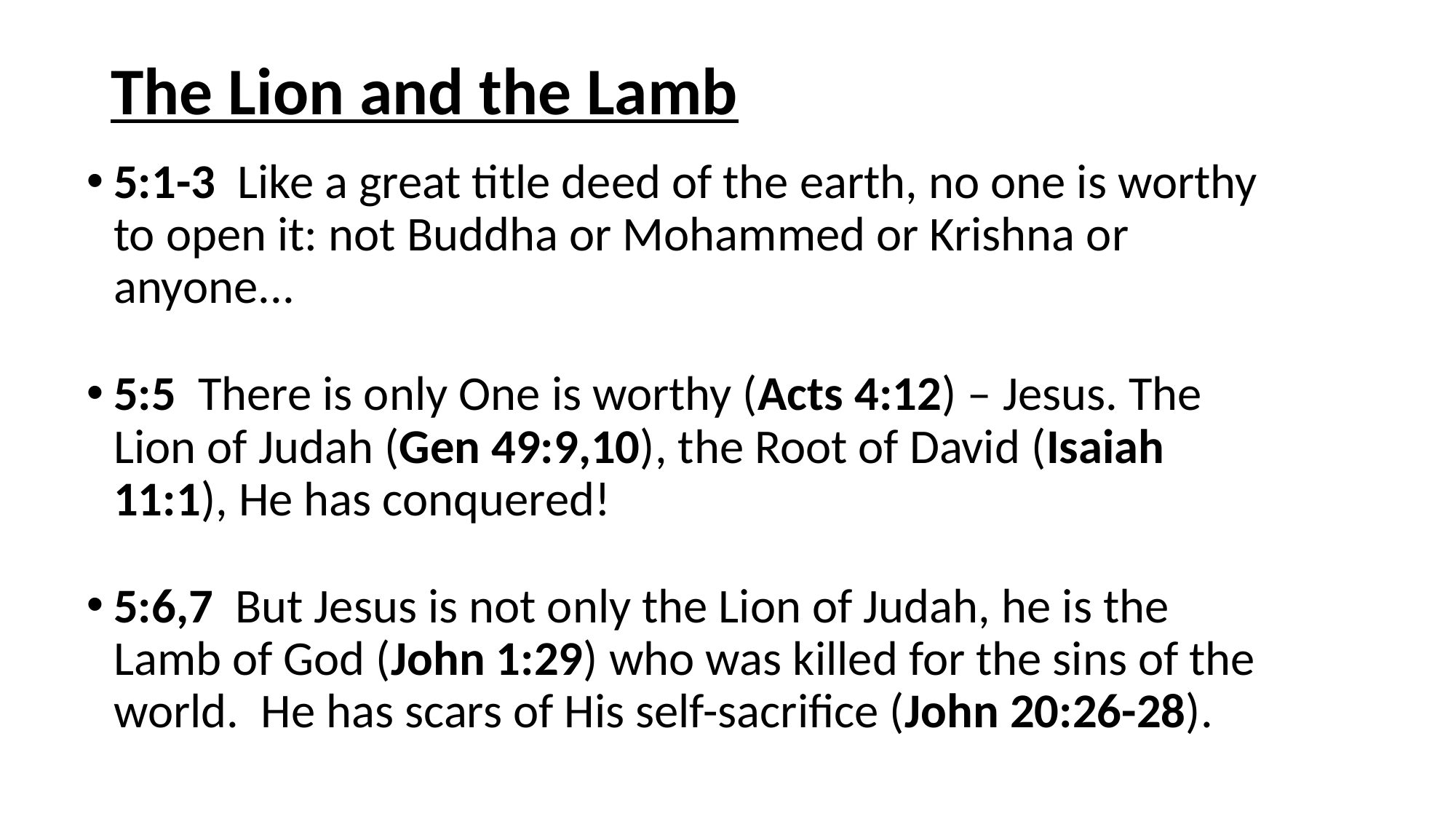

# The Lion and the Lamb
5:1-3  Like a great title deed of the earth, no one is worthy to open it: not Buddha or Mohammed or Krishna or anyone...
5:5  There is only One is worthy (Acts 4:12) – Jesus. The Lion of Judah (Gen 49:9,10), the Root of David (Isaiah 11:1), He has conquered!
5:6,7  But Jesus is not only the Lion of Judah, he is the Lamb of God (John 1:29) who was killed for the sins of the world.  He has scars of His self-sacrifice (John 20:26-28).